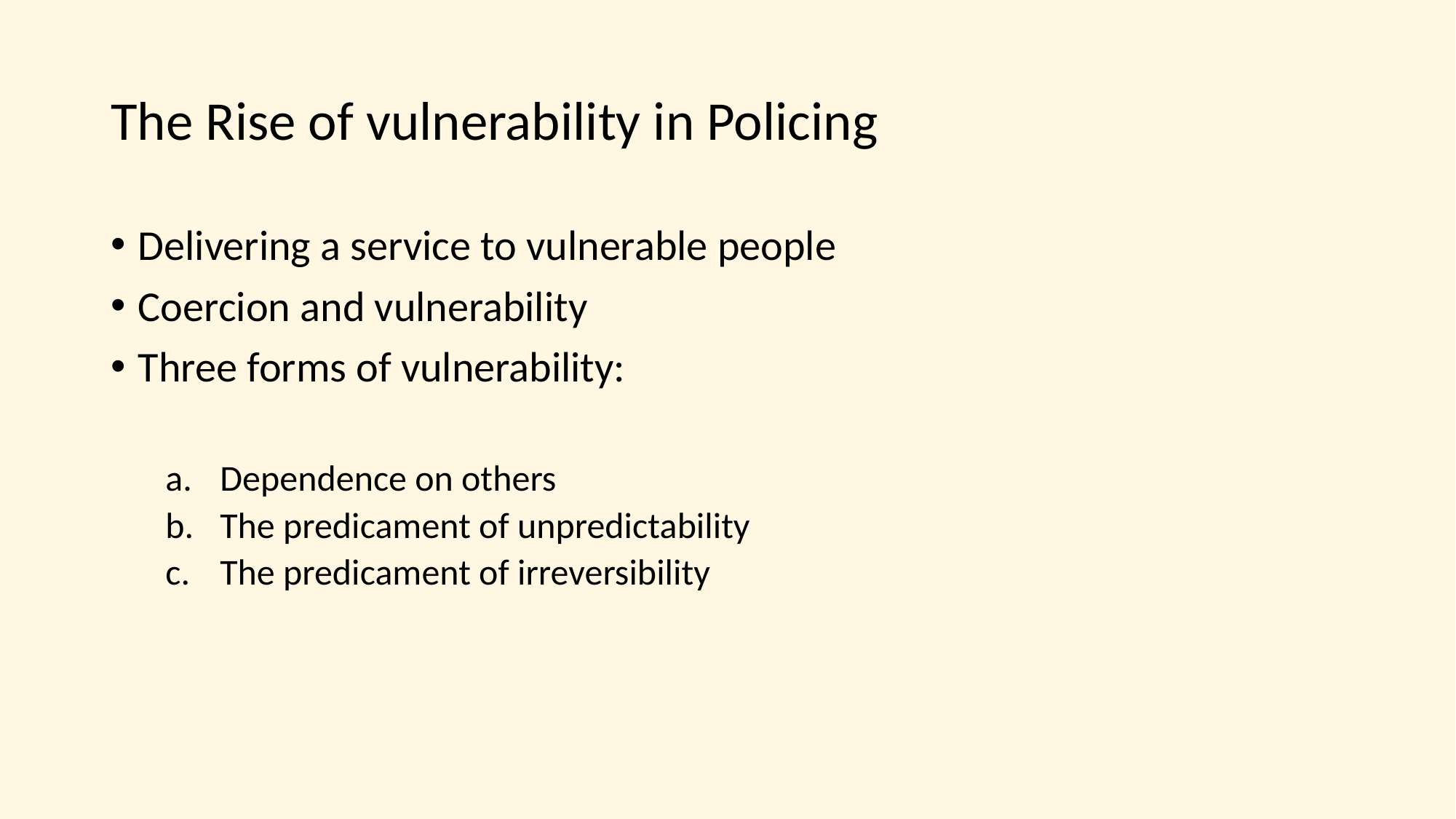

# The Rise of vulnerability in Policing
Delivering a service to vulnerable people
Coercion and vulnerability
Three forms of vulnerability:

Dependence on others
The predicament of unpredictability
The predicament of irreversibility